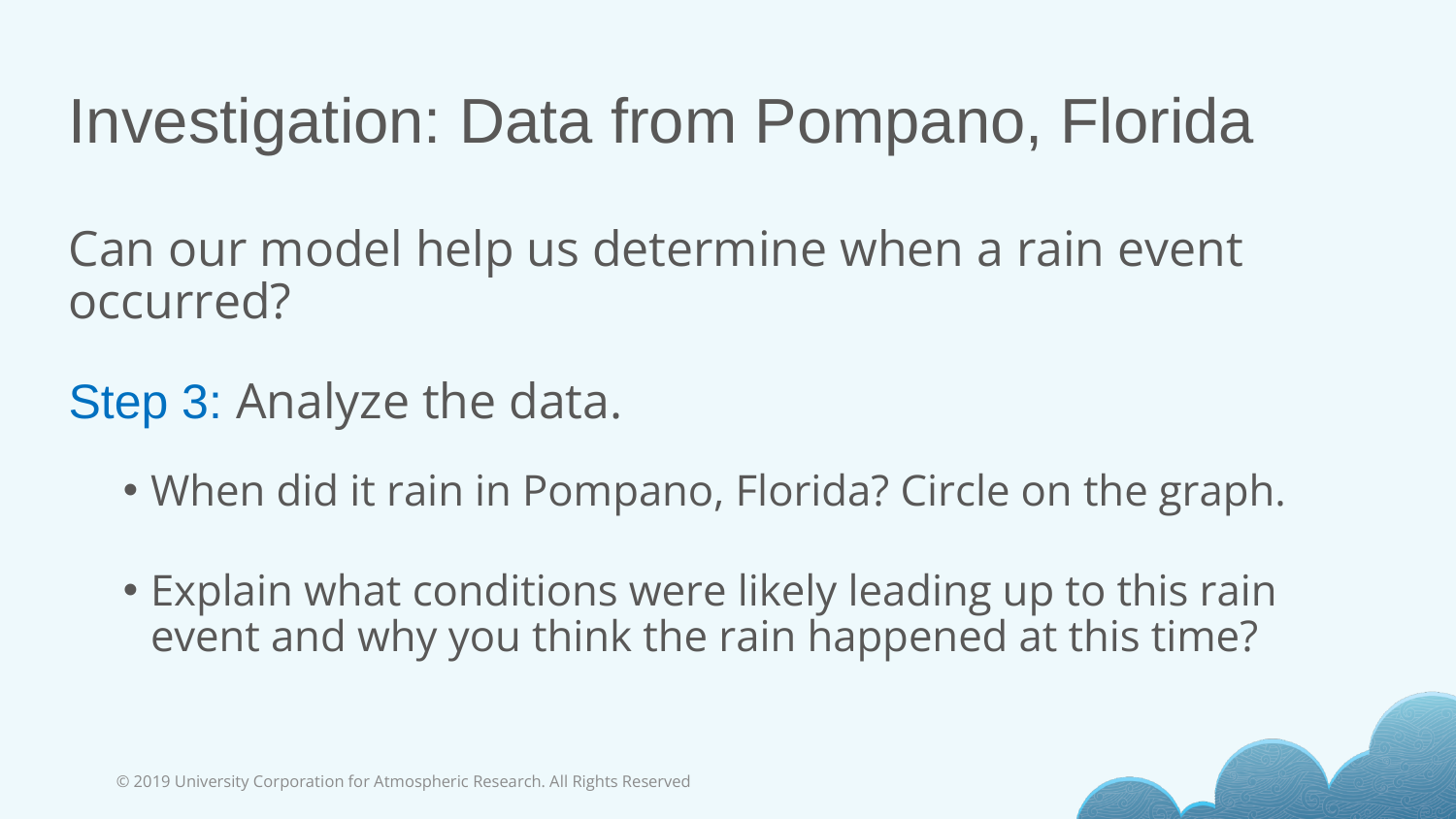

# Investigation: Data from Pompano, Florida
Can our model help us determine when a rain event occurred?

Step 3: Analyze the data.

When did it rain in Pompano, Florida? Circle on the graph.

Explain what conditions were likely leading up to this rain event and why you think the rain happened at this time?
© 2019 University Corporation for Atmospheric Research. All Rights Reserved